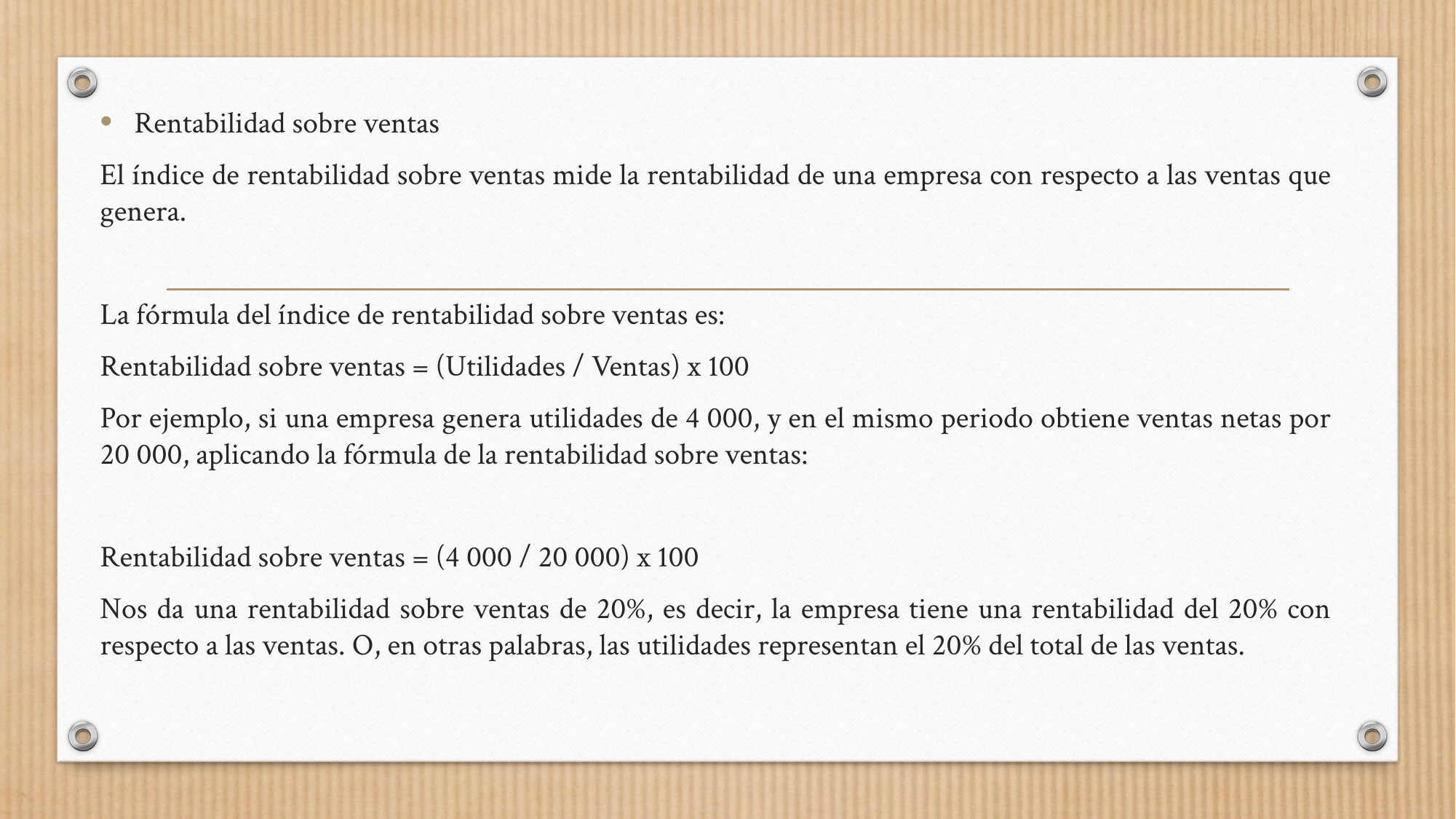

Rentabilidad sobre ventas
El índice de rentabilidad sobre ventas mide la rentabilidad de una empresa con respecto a las ventas que genera.

La fórmula del índice de rentabilidad sobre ventas es:
Rentabilidad sobre ventas = (Utilidades / Ventas) x 100
Por ejemplo, si una empresa genera utilidades de 4 000, y en el mismo periodo obtiene ventas netas por 20 000, aplicando la fórmula de la rentabilidad sobre ventas:

Rentabilidad sobre ventas = (4 000 / 20 000) x 100
Nos da una rentabilidad sobre ventas de 20%, es decir, la empresa tiene una rentabilidad del 20% con respecto a las ventas. O, en otras palabras, las utilidades representan el 20% del total de las ventas.